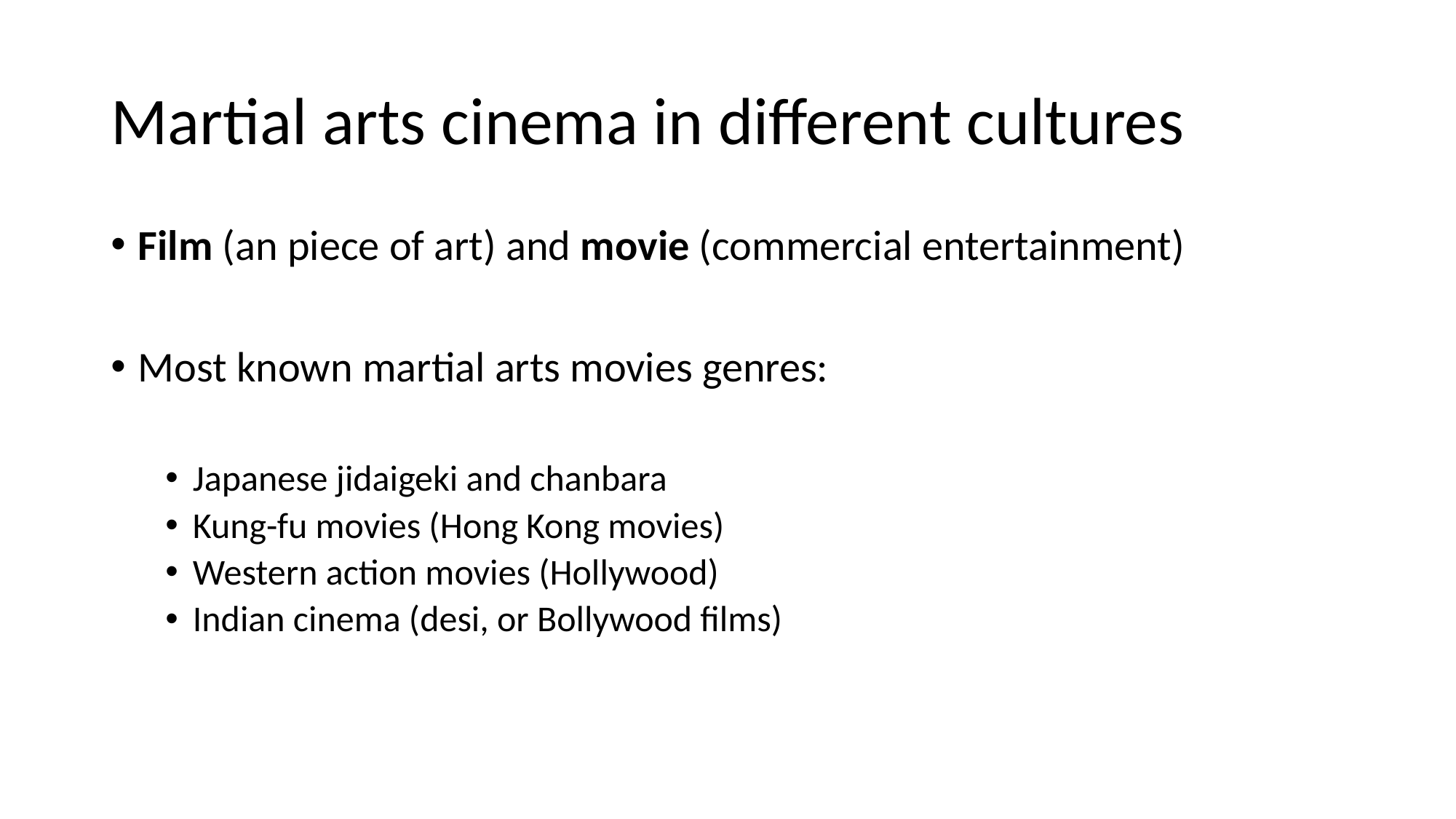

# Martial arts cinema in different cultures
Film (an piece of art) and movie (commercial entertainment)

Most known martial arts movies genres:

Japanese jidaigeki and chanbara
Kung-fu movies (Hong Kong movies)
Western action movies (Hollywood)
Indian cinema (desi, or Bollywood films)